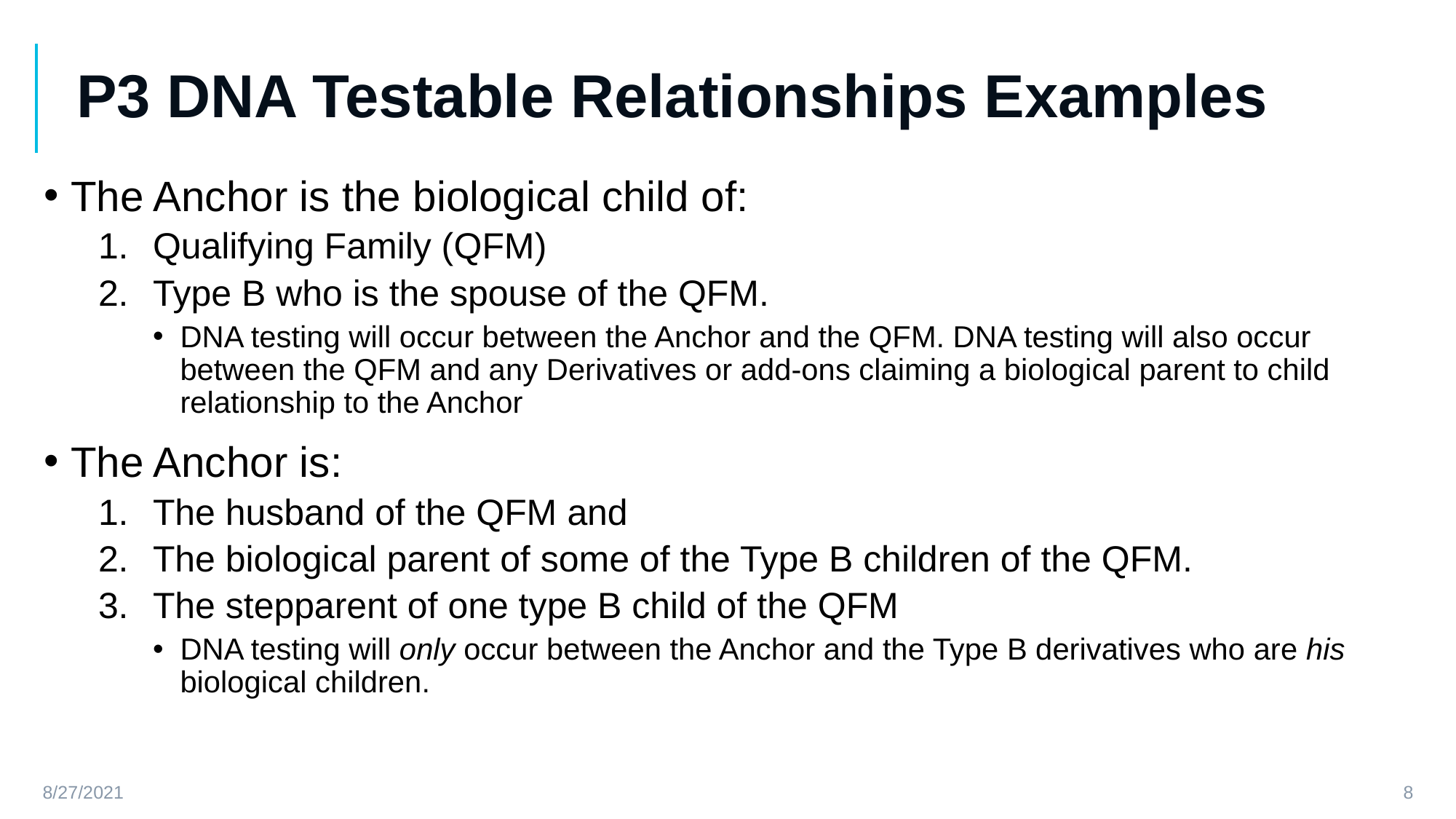

# P3 DNA Testable Relationships Examples
The Anchor is the biological child of:
Qualifying Family (QFM)
Type B who is the spouse of the QFM.
DNA testing will occur between the Anchor and the QFM. DNA testing will also occur between the QFM and any Derivatives or add-ons claiming a biological parent to child relationship to the Anchor
The Anchor is:
The husband of the QFM and
The biological parent of some of the Type B children of the QFM.
The stepparent of one type B child of the QFM
DNA testing will only occur between the Anchor and the Type B derivatives who are his biological children.

8/27/2021
8